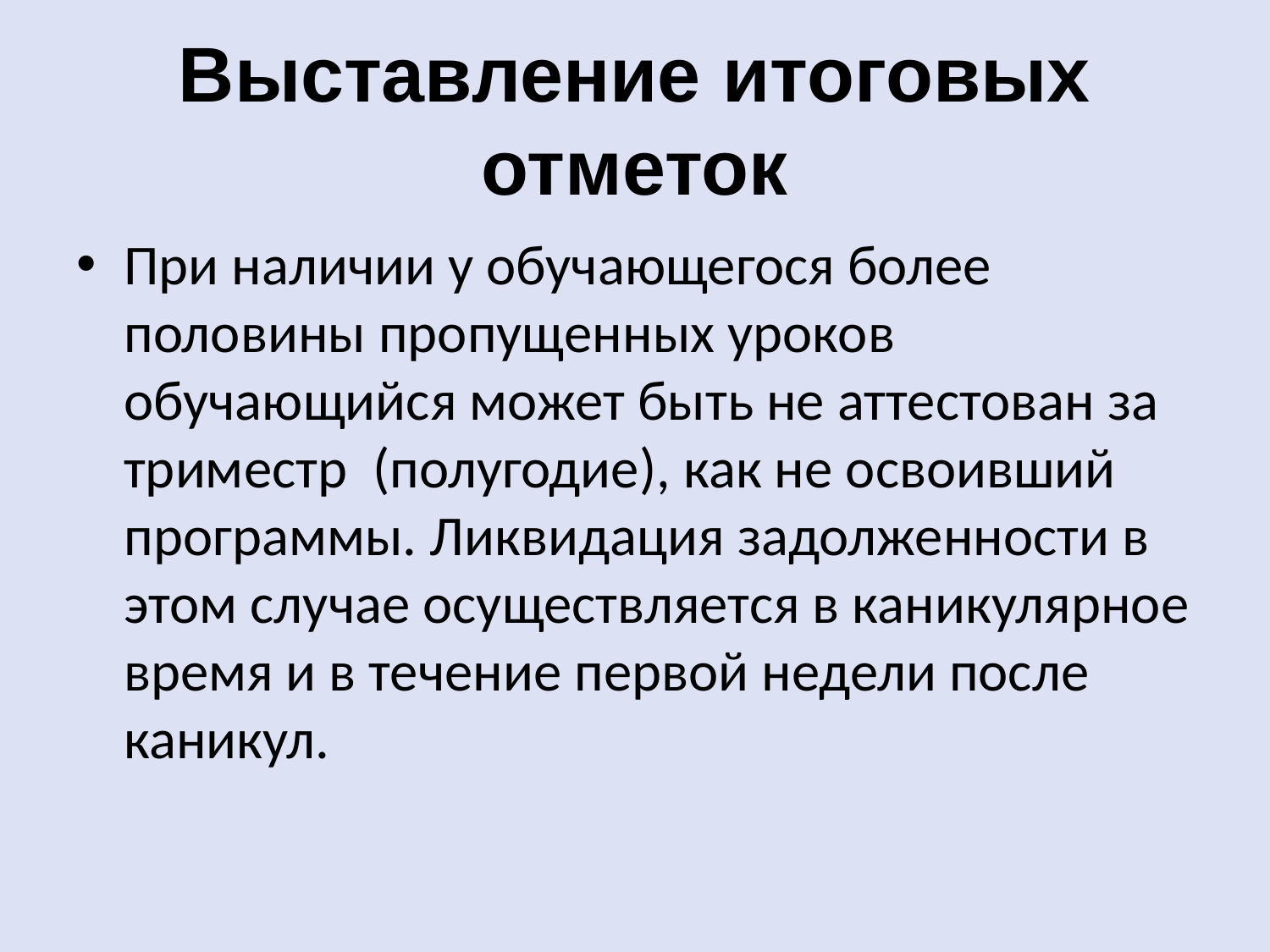

# Выставление итоговых отметок
При наличии у обучающегося более половины пропущенных уроков обучающийся может быть не аттестован за триместр  (полугодие), как не освоивший программы. Ликвидация задолженности в этом случае осуществляется в каникулярное время и в течение первой недели после каникул.